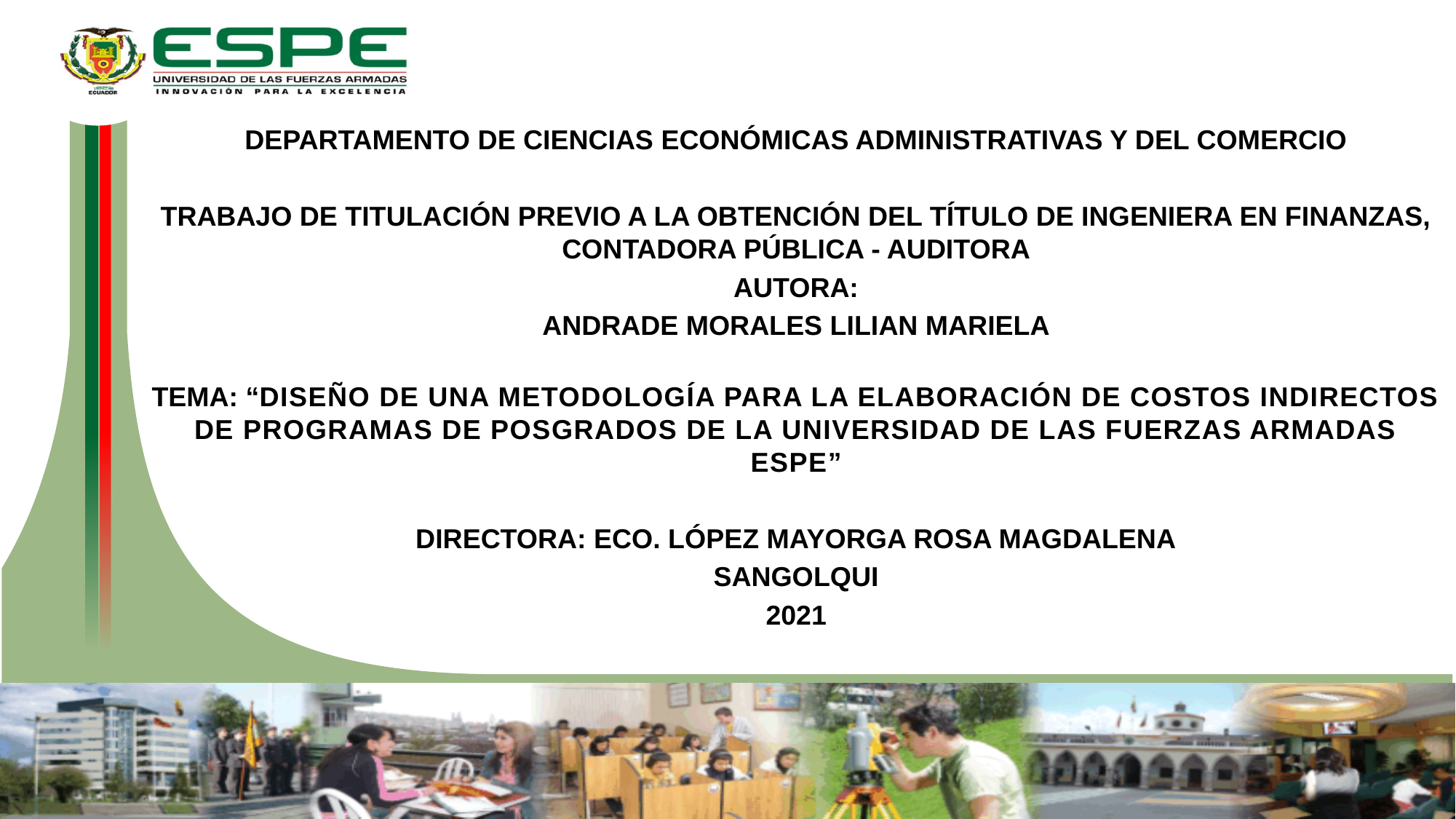

DEPARTAMENTO DE CIENCIAS ECONÓMICAS ADMINISTRATIVAS Y DEL COMERCIO

TRABAJO DE TITULACIÓN PREVIO A LA OBTENCIÓN DEL TÍTULO DE INGENIERA EN FINANZAS, CONTADORA PÚBLICA - AUDITORA
AUTORA:
ANDRADE MORALES LILIAN MARIELA
TEMA: “DISEÑO DE UNA METODOLOGÍA PARA LA ELABORACIÓN DE COSTOS INDIRECTOS DE PROGRAMAS DE POSGRADOS DE LA UNIVERSIDAD DE LAS FUERZAS ARMADAS ESPE”

DIRECTORA: ECO. LÓPEZ MAYORGA ROSA MAGDALENA
SANGOLQUI
2021